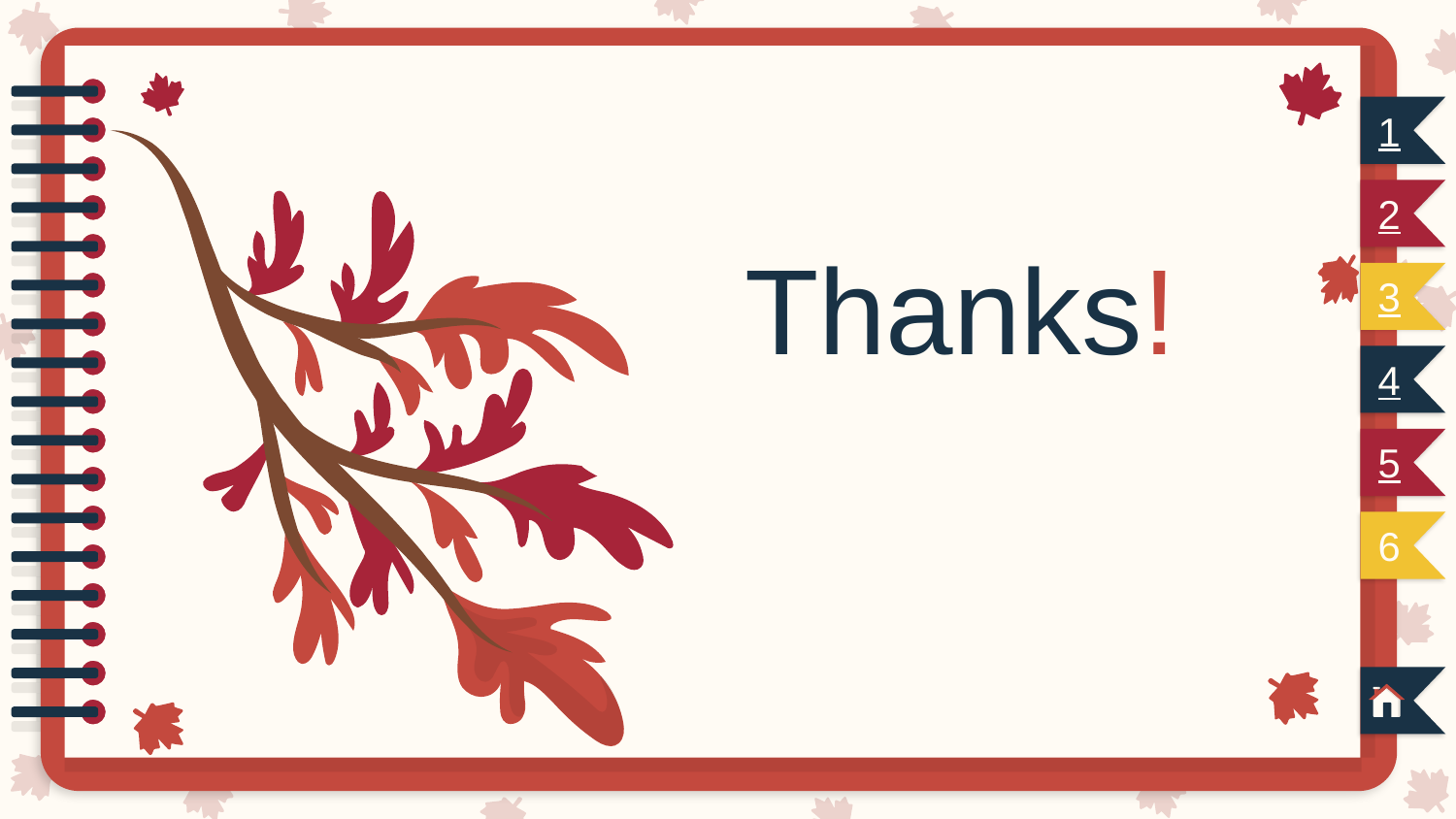

1

2
Thanks!

3
4
5
6